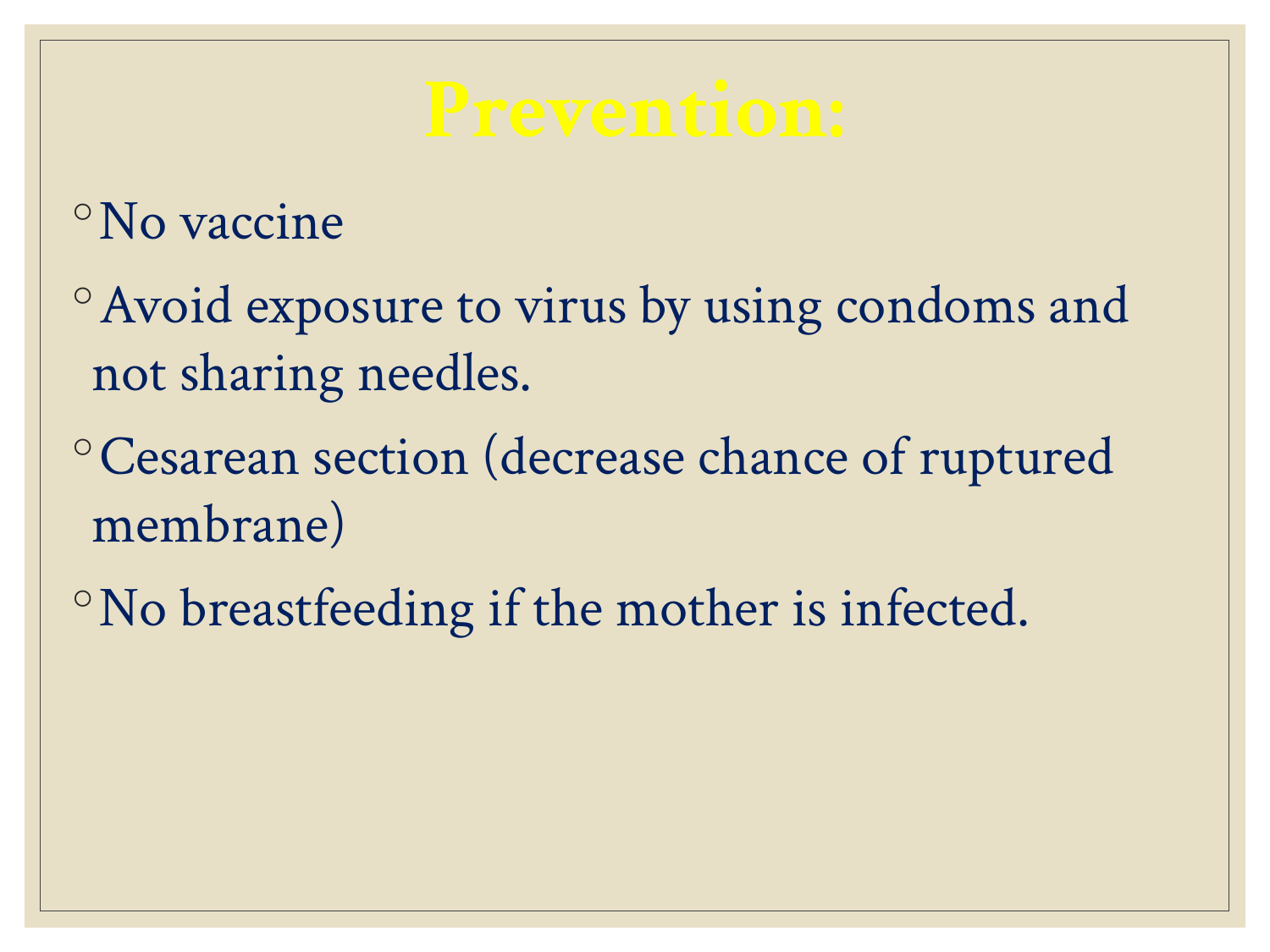

Prevention:
No vaccine
Avoid exposure to virus by using condoms and not sharing needles.
Cesarean section (decrease chance of ruptured membrane)
No breastfeeding if the mother is infected.